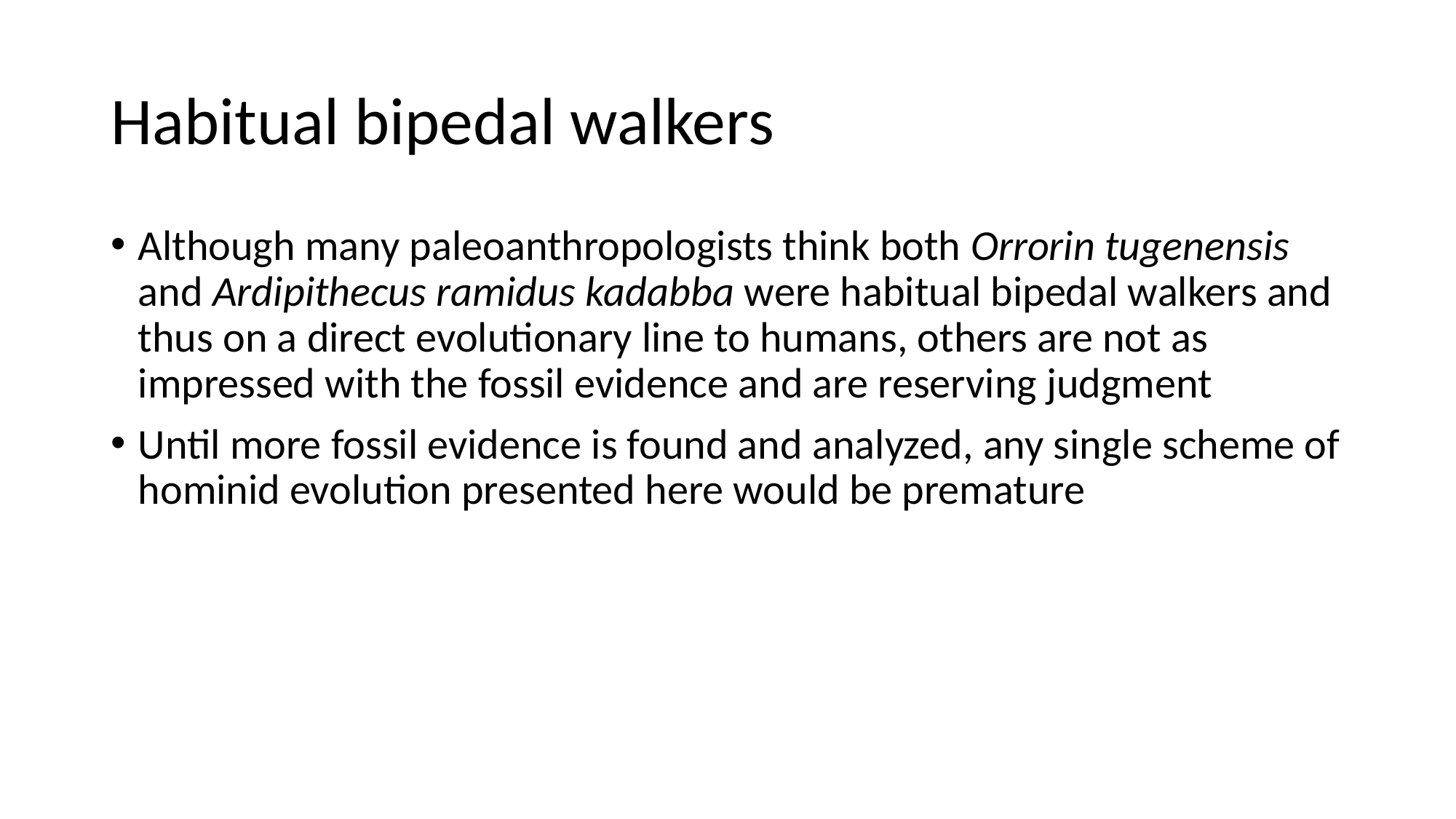

# Habitual bipedal walkers
Although many paleoanthropologists think both Orrorin tugenensis and Ardipithecus ramidus kadabba were habitual bipedal walkers and thus on a direct evolutionary line to humans, others are not as impressed with the fossil evidence and are reserving judgment
Until more fossil evidence is found and analyzed, any single scheme of hominid evolution presented here would be premature